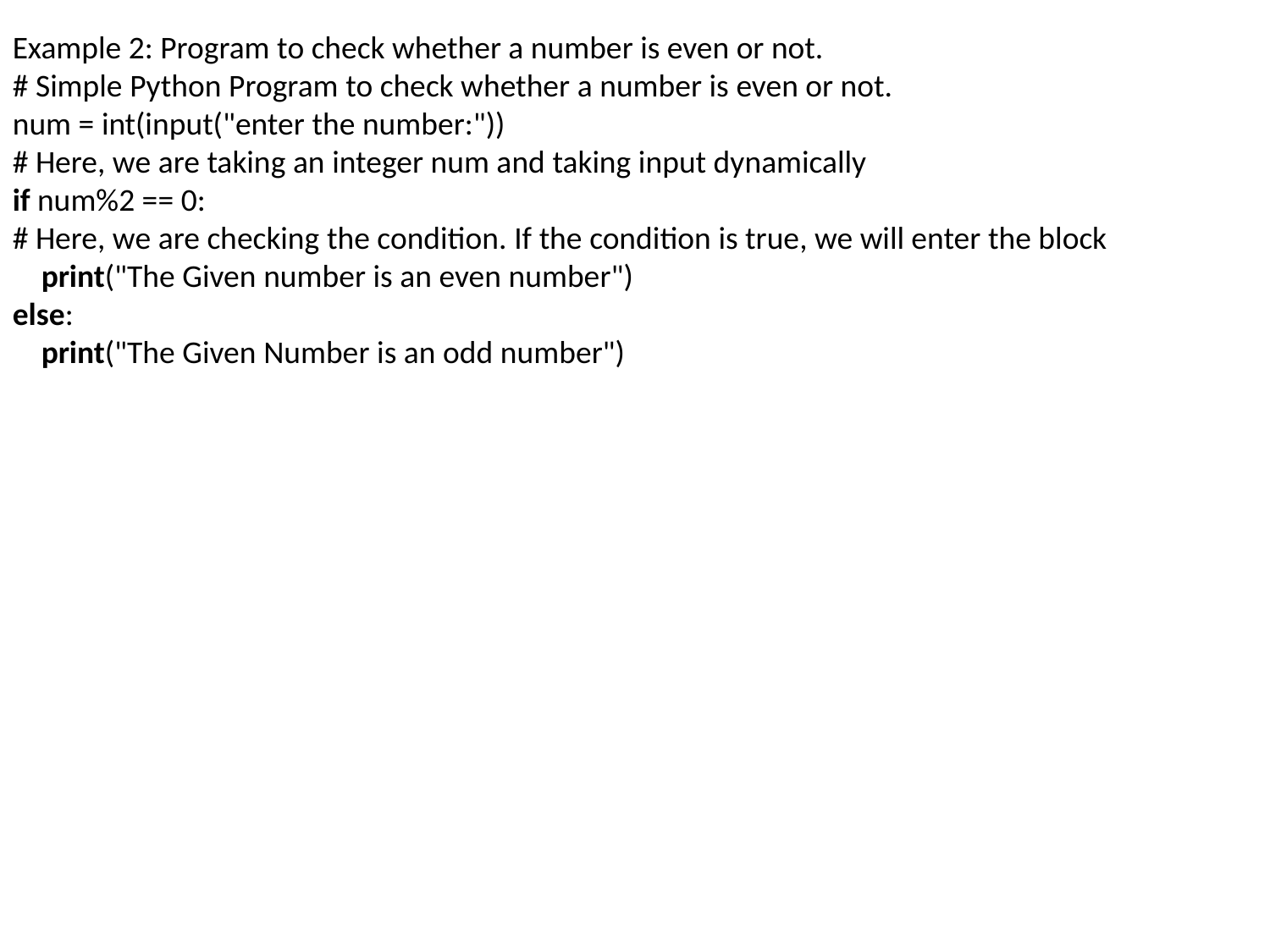

Example 2: Program to check whether a number is even or not.
# Simple Python Program to check whether a number is even or not.
num = int(input("enter the number:"))
# Here, we are taking an integer num and taking input dynamically
if num%2 == 0:
# Here, we are checking the condition. If the condition is true, we will enter the block
    print("The Given number is an even number")
else:
    print("The Given Number is an odd number")